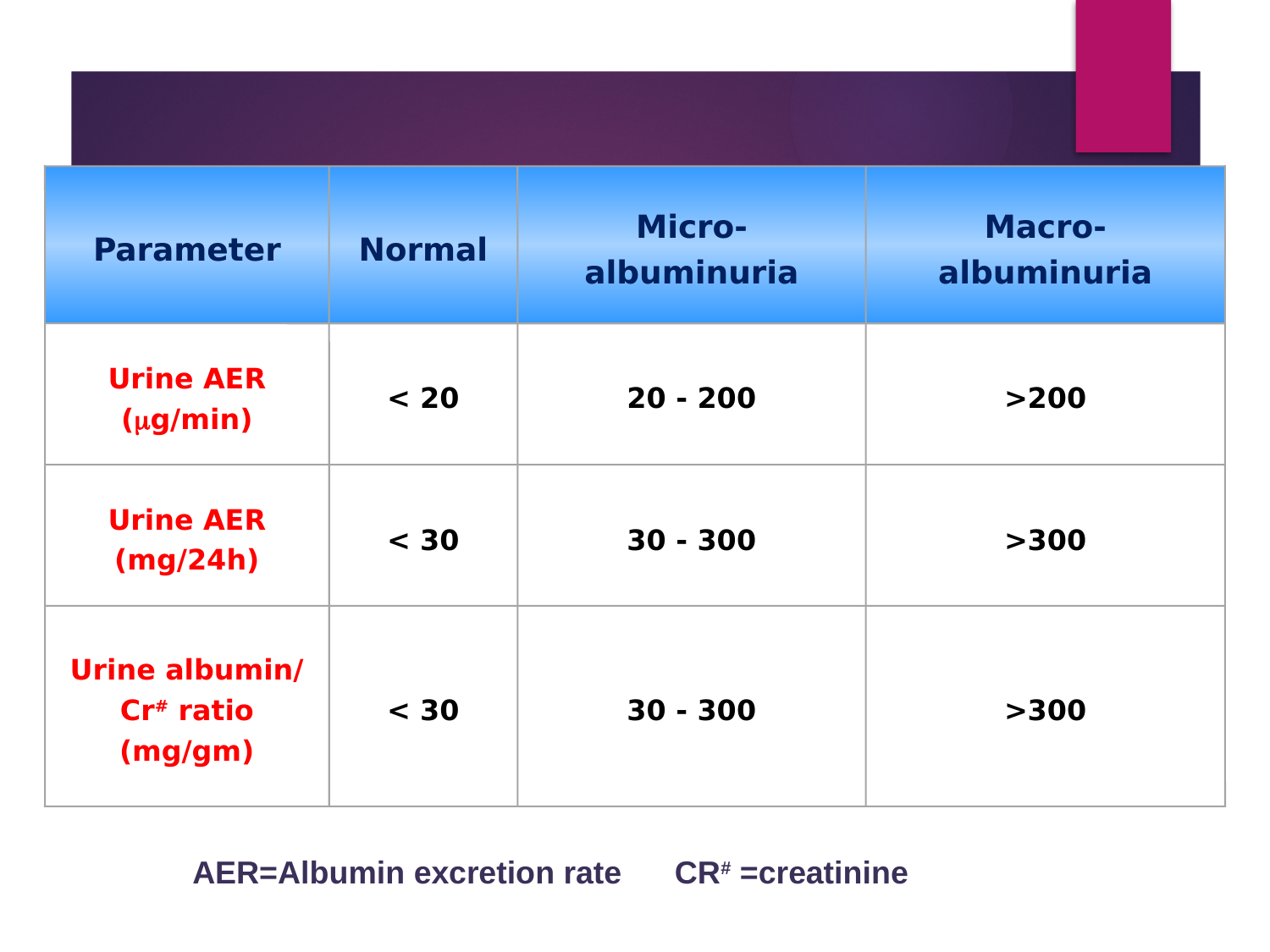

Parameter

Normal

Micro-albuminuria

Macro-albuminuria

Urine AER
(μg/min)

< 20
20 - 200
>200
Urine AER
(mg/24h)

< 30
30 - 300
>300
Urine albumin/
Cr# ratio (mg/gm)

< 30
30 - 300
>300

AER=Albumin excretion rate      CR# =creatinine